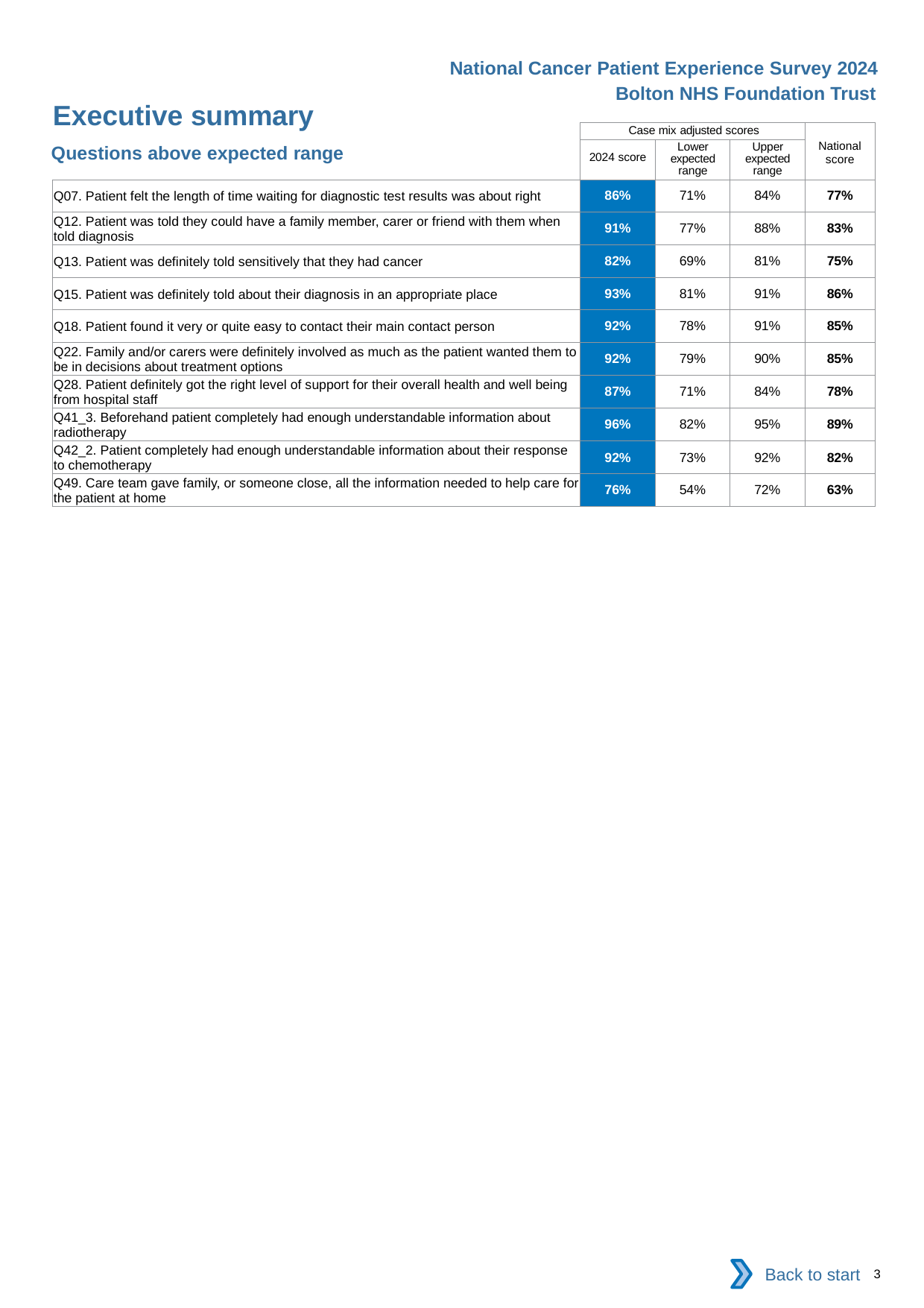

National Cancer Patient Experience Survey 2024
Bolton NHS Foundation Trust
Executive summary
|  | Case mix adjusted scores |  |  | National score |
| --- | --- | --- | --- | --- |
|  | 2024 score | Lower expected range | Upper expected range |  |
| Q07. Patient felt the length of time waiting for diagnostic test results was about right | 86% | 71% | 84% | 77% |
| Q12. Patient was told they could have a family member, carer or friend with them when told diagnosis | 91% | 77% | 88% | 83% |
| Q13. Patient was definitely told sensitively that they had cancer | 82% | 69% | 81% | 75% |
| Q15. Patient was definitely told about their diagnosis in an appropriate place | 93% | 81% | 91% | 86% |
| Q18. Patient found it very or quite easy to contact their main contact person | 92% | 78% | 91% | 85% |
| Q22. Family and/or carers were definitely involved as much as the patient wanted them to be in decisions about treatment options | 92% | 79% | 90% | 85% |
| Q28. Patient definitely got the right level of support for their overall health and well being from hospital staff | 87% | 71% | 84% | 78% |
| Q41\_3. Beforehand patient completely had enough understandable information about radiotherapy | 96% | 82% | 95% | 89% |
| Q42\_2. Patient completely had enough understandable information about their response to chemotherapy | 92% | 73% | 92% | 82% |
| Q49. Care team gave family, or someone close, all the information needed to help care for the patient at home | 76% | 54% | 72% | 63% |
Questions above expected range
Back to start

3